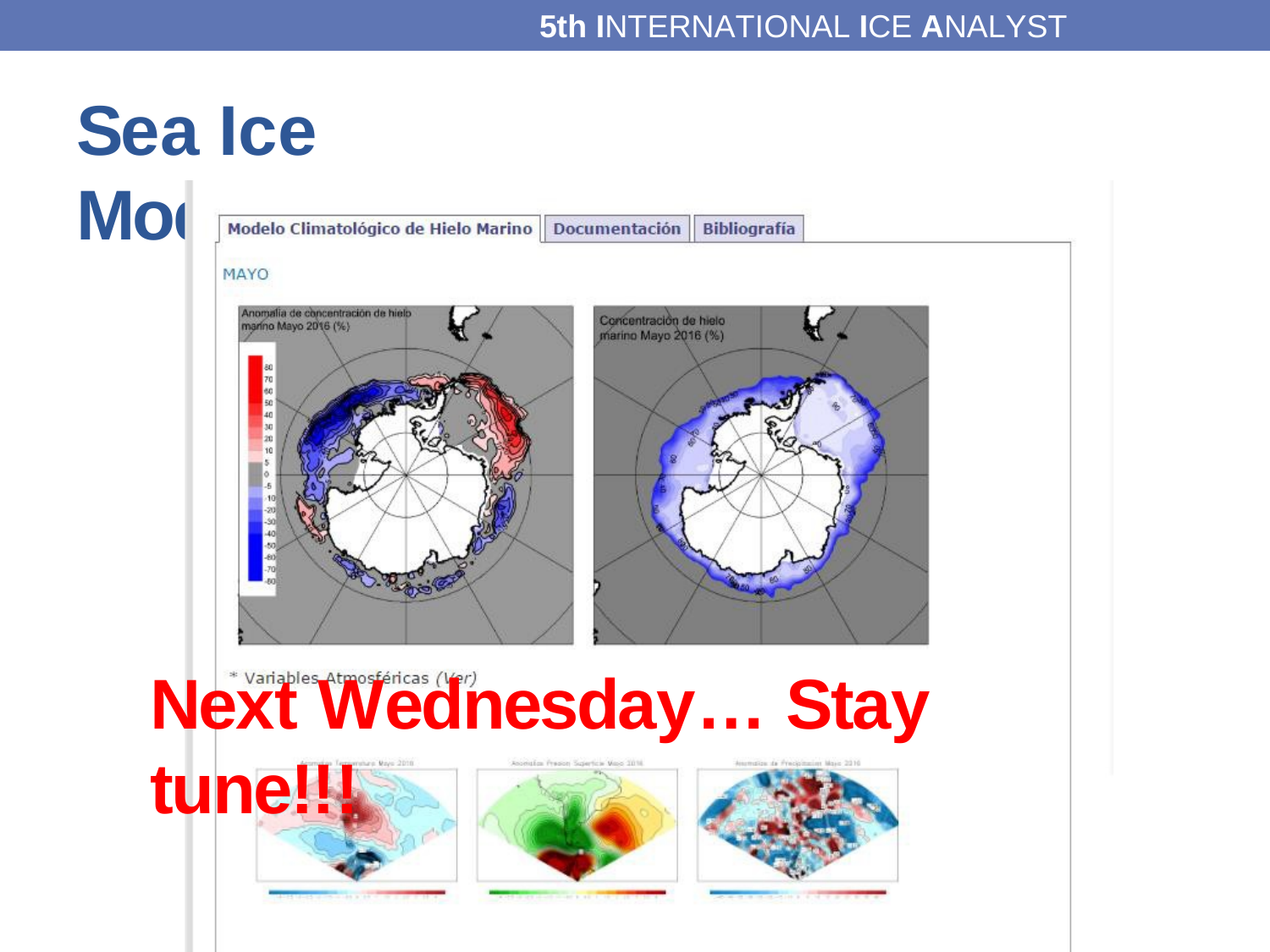

# 5th INTERNATIONAL ICE ANALYST WORKSHOP
Sea Ice Model…

Next Wednesday… Stay tune!!!